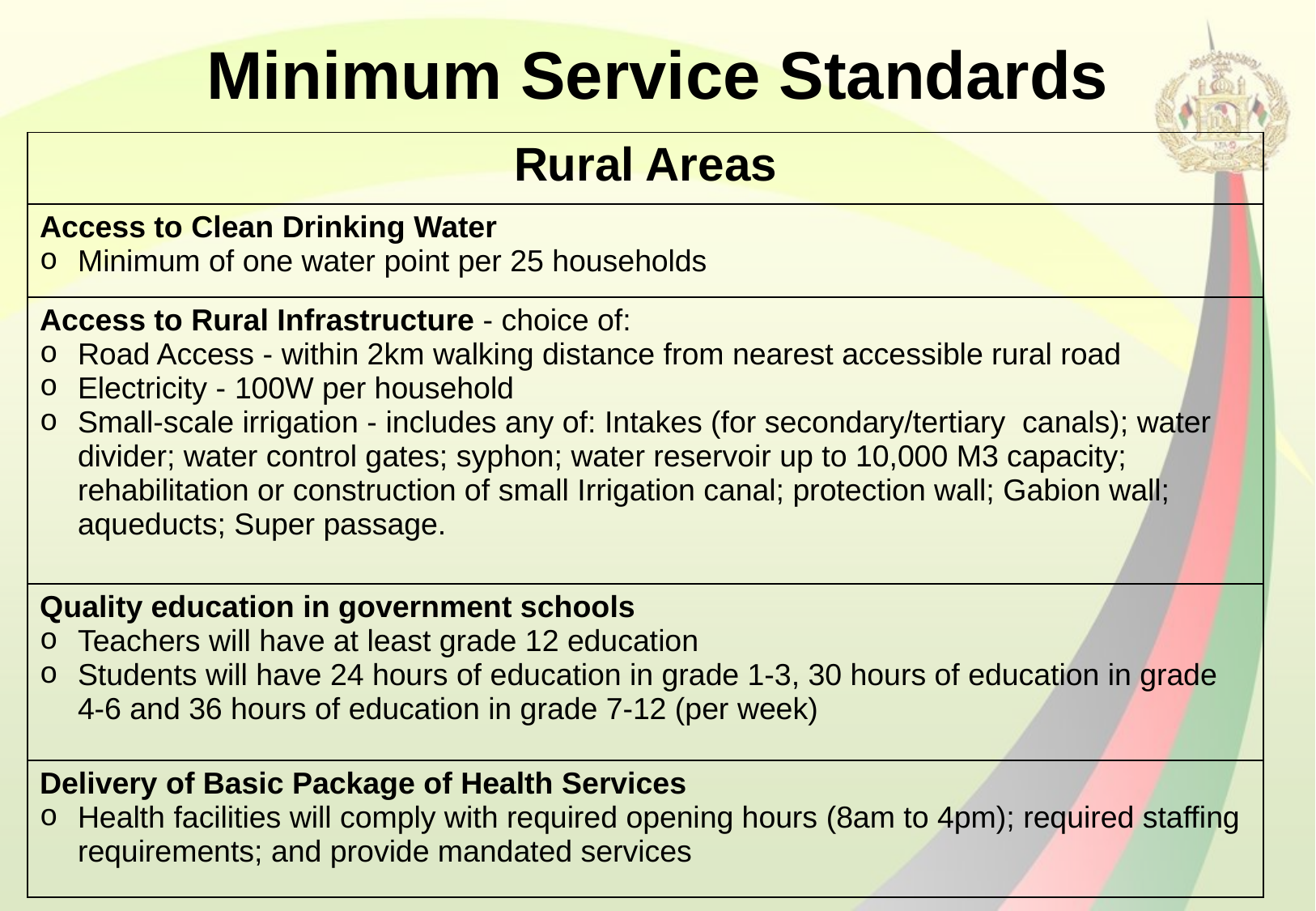

# Minimum Service Standards
| Rural Areas |
| --- |
| Access to Clean Drinking Water Minimum of one water point per 25 households |
| Access to Rural Infrastructure - choice of: Road Access - within 2km walking distance from nearest accessible rural road Electricity - 100W per household Small-scale irrigation - includes any of: Intakes (for secondary/tertiary canals); water divider; water control gates; syphon; water reservoir up to 10,000 M3 capacity; rehabilitation or construction of small Irrigation canal; protection wall; Gabion wall; aqueducts; Super passage. |
| Quality education in government schools Teachers will have at least grade 12 education Students will have 24 hours of education in grade 1-3, 30 hours of education in grade 4-6 and 36 hours of education in grade 7-12 (per week) |
| Delivery of Basic Package of Health Services Health facilities will comply with required opening hours (8am to 4pm); required staffing requirements; and provide mandated services |